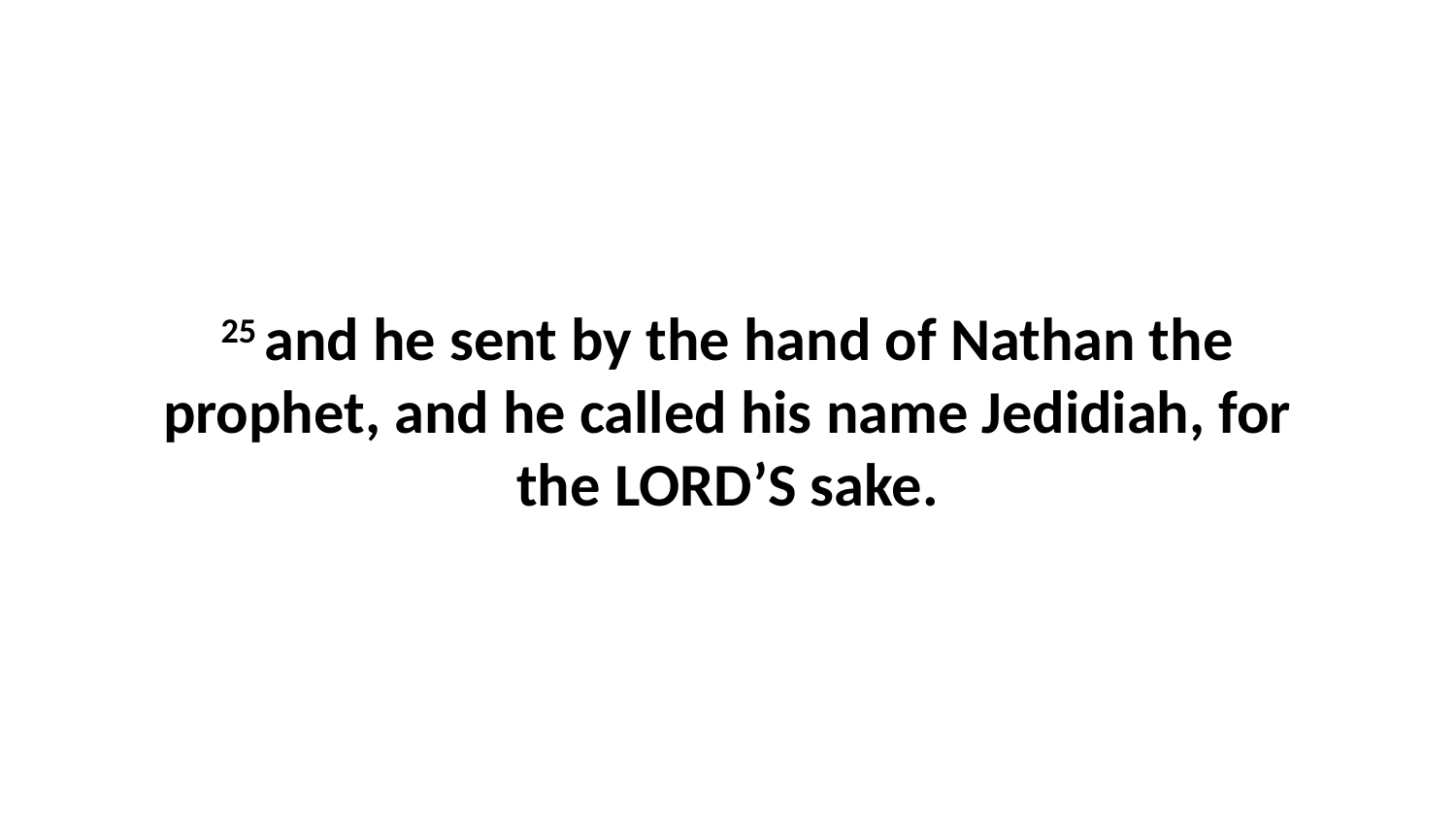

25 and he sent by the hand of Nathan the prophet, and he called his name Jedidiah, for the LORD’S sake.